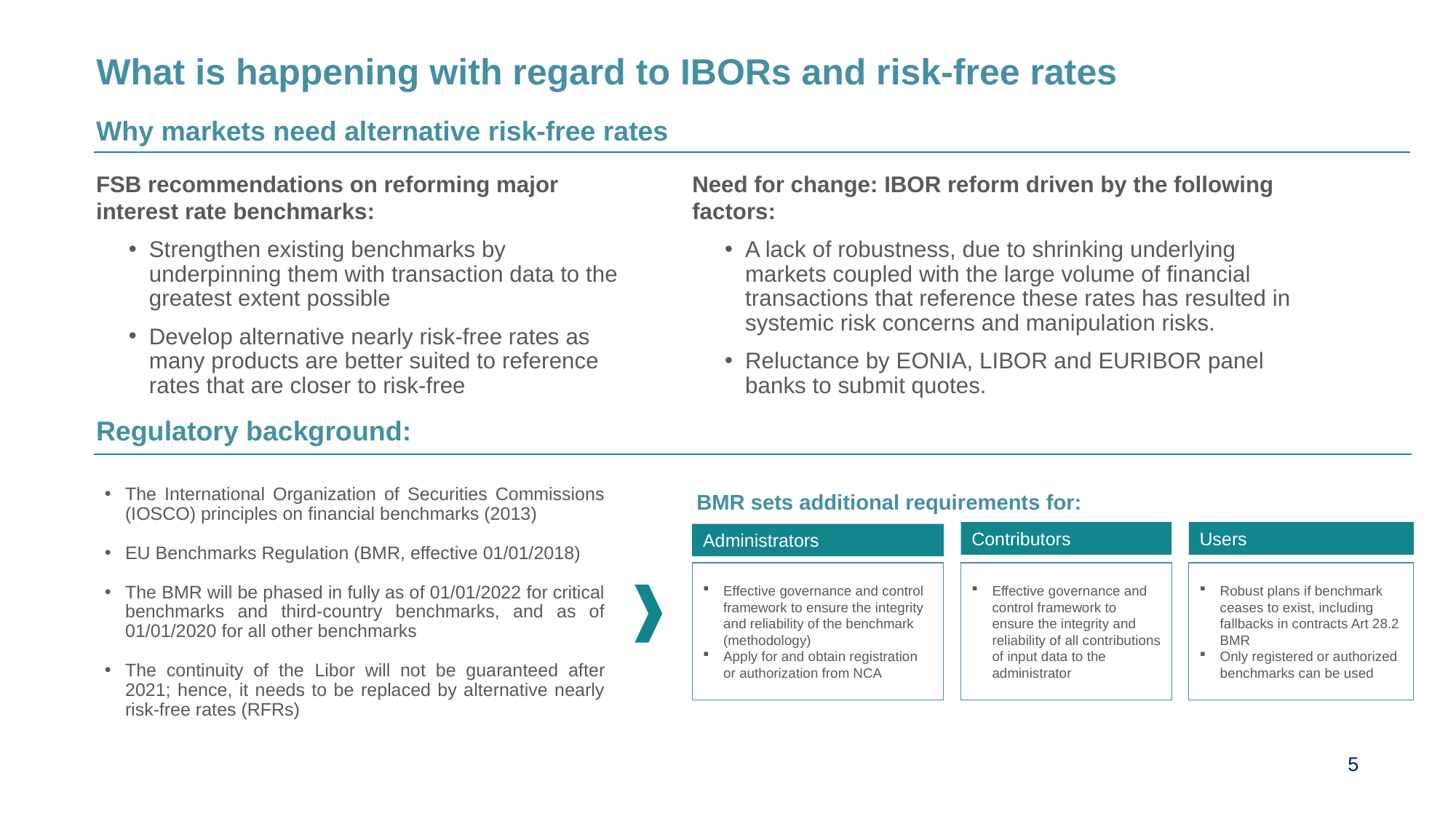

What is happening with regard to IBORs and risk-free rates
Why markets need alternative risk-free rates
FSB recommendations on reforming major interest rate benchmarks:
Strengthen existing benchmarks by underpinning them with transaction data to the greatest extent possible
Develop alternative nearly risk-free rates as many products are better suited to reference rates that are closer to risk-free

Need for change: IBOR reform driven by the following factors:
A lack of robustness, due to shrinking underlying markets coupled with the large volume of financial transactions that reference these rates has resulted in systemic risk concerns and manipulation risks.
Reluctance by EONIA, LIBOR and EURIBOR panel banks to submit quotes.
Regulatory background:
The International Organization of Securities Commissions (IOSCO) principles on financial benchmarks (2013)

EU Benchmarks Regulation (BMR, effective 01/01/2018)

The BMR will be phased in fully as of 01/01/2022 for critical benchmarks and third-country benchmarks, and as of 01/01/2020 for all other benchmarks

The continuity of the Libor will not be guaranteed after 2021; hence, it needs to be replaced by alternative nearly risk-free rates (RFRs)

BMR sets additional requirements for:
Contributors
Users
Administrators
Effective governance and control framework to ensure the integrity and reliability of the benchmark (methodology)
Apply for and obtain registration or authorization from NCA
Effective governance and control framework to ensure the integrity and reliability of all contributions of input data to the administrator
Robust plans if benchmark ceases to exist, including fallbacks in contracts Art 28.2 BMR
Only registered or authorized benchmarks can be used

5